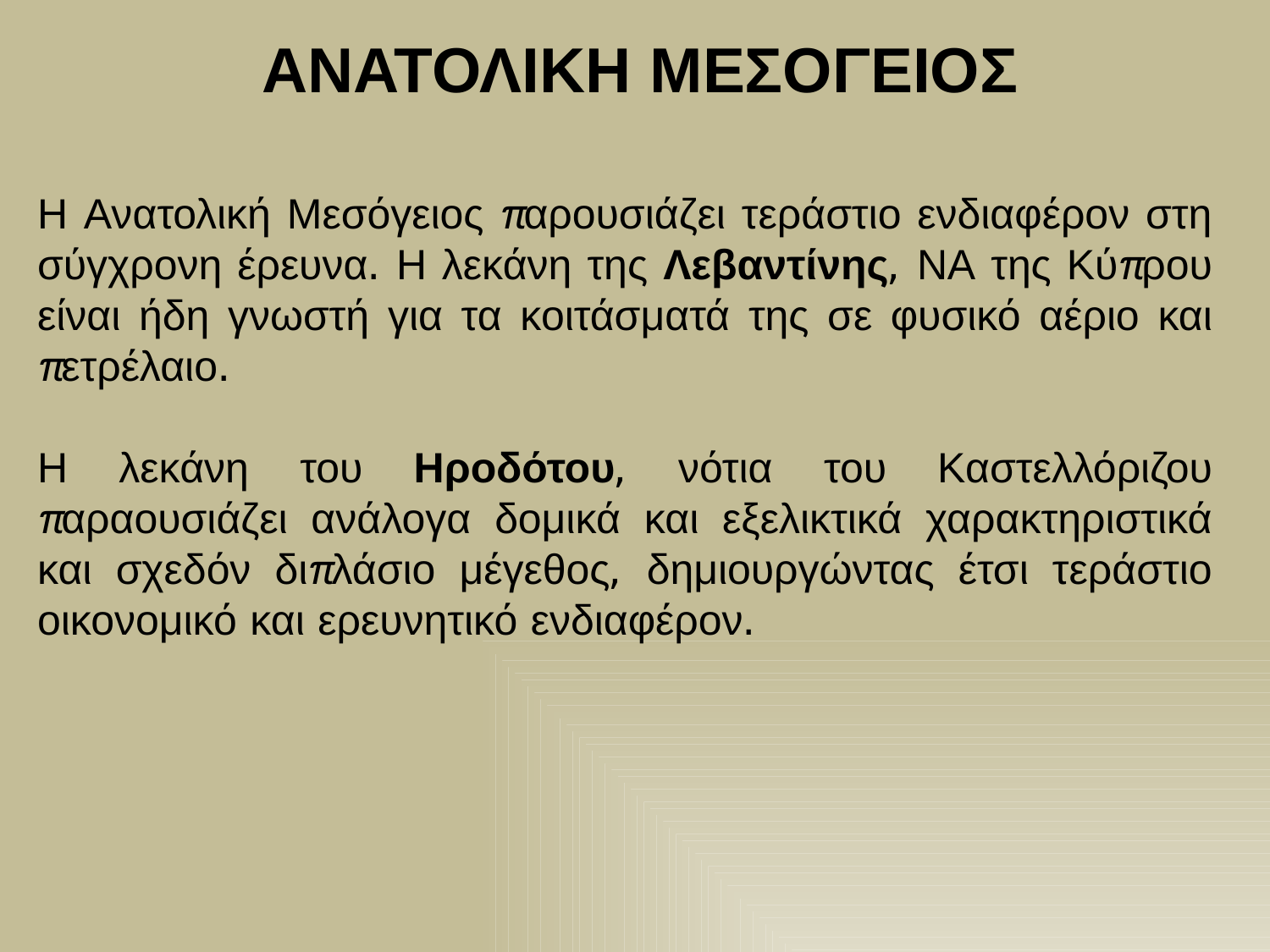

ΑΝΑΤΟΛΙΚΗ ΜΕΣΟΓΕΙΟΣ
Η Ανατολική Μεσόγειος παρουσιάζει τεράστιο ενδιαφέρον στη σύγχρονη έρευνα. Η λεκάνη της Λεβαντίνης, ΝΑ της Κύπρου είναι ήδη γνωστή για τα κοιτάσματά της σε φυσικό αέριο και πετρέλαιο.

Η λεκάνη του Ηροδότου, νότια του Καστελλόριζου παραουσιάζει ανάλογα δομικά και εξελικτικά χαρακτηριστικά και σχεδόν διπλάσιο μέγεθος, δημιουργώντας έτσι τεράστιο οικονομικό και ερευνητικό ενδιαφέρον.